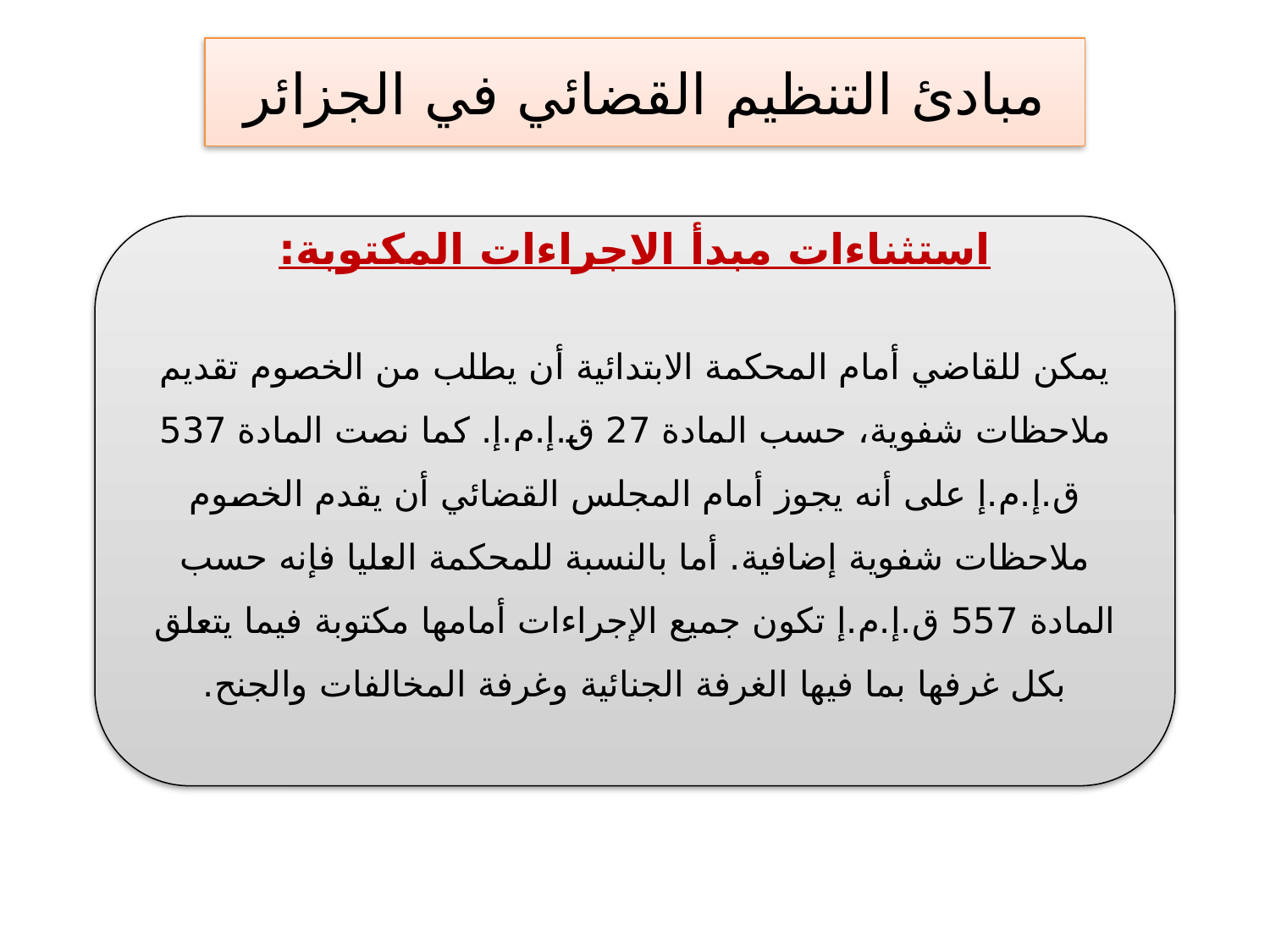

# مبادئ التنظيم القضائي في الجزائر
استثناءات مبدأ الاجراءات المكتوبة:

يمكن للقاضي أمام المحكمة الابتدائية أن يطلب من الخصوم تقديم ملاحظات شفوية، حسب المادة 27 ق.إ.م.إ. كما نصت المادة 537 ق.إ.م.إ على أنه يجوز أمام المجلس القضائي أن يقدم الخصوم ملاحظات شفوية إضافية. أما بالنسبة للمحكمة العليا فإنه حسب المادة 557 ق.إ.م.إ تكون جميع الإجراءات أمامها مكتوبة فيما يتعلق بكل غرفها بما فيها الغرفة الجنائية وغرفة المخالفات والجنح.